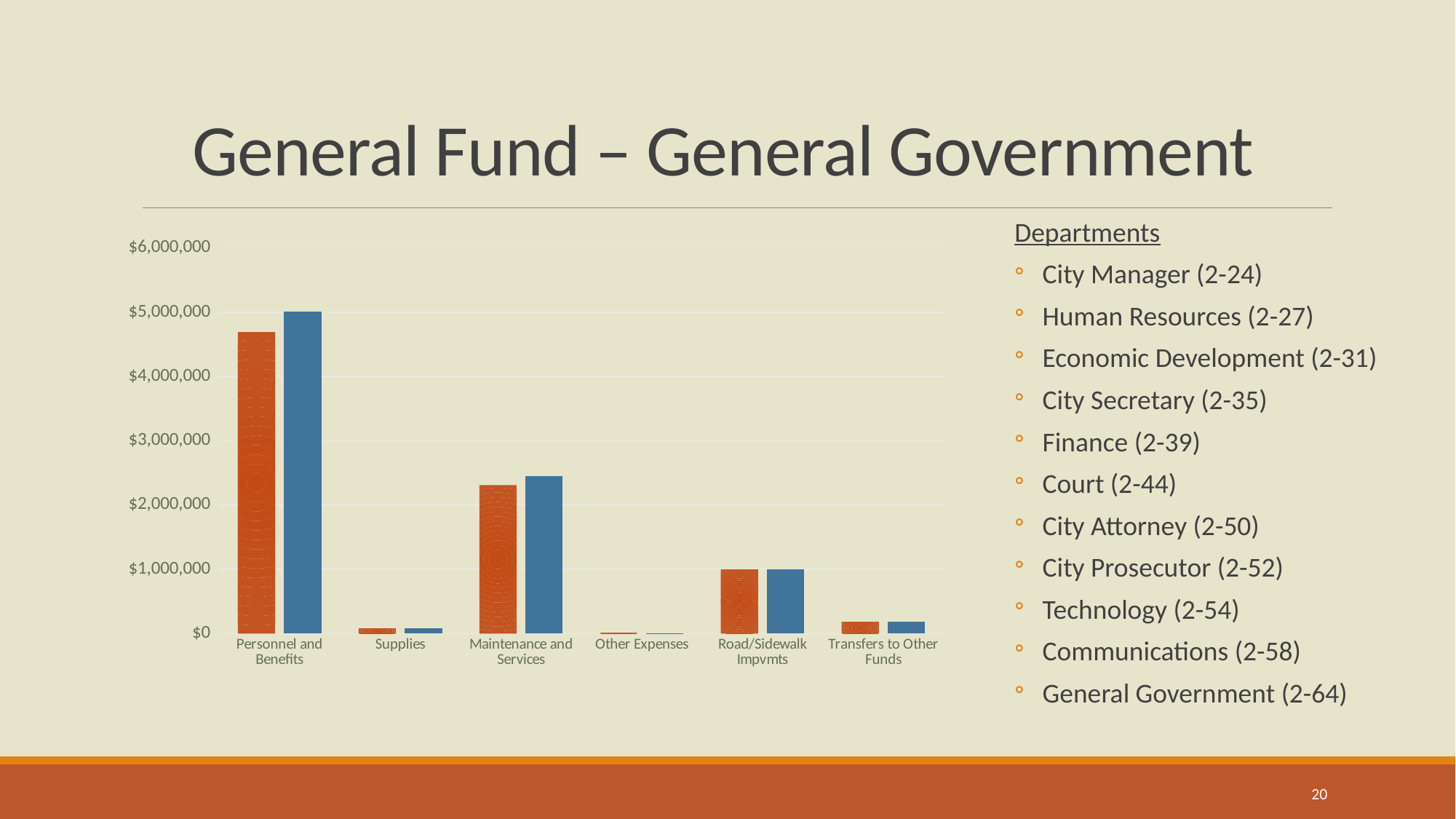

# General Fund – General Government
Departments
City Manager (2-24)
Human Resources (2-27)
Economic Development (2-31)
City Secretary (2-35)
Finance (2-39)
Court (2-44)
City Attorney (2-50)
City Prosecutor (2-52)
Technology (2-54)
Communications (2-58)
General Government (2-64)

### Chart

| Category | 2024-25 Budget | 2025-26 Budget |
|---|---|---|
| Personnel and Benefits | 4690202.0 | 5006701.0 |
| Supplies | 82225.0 | 82225.0 |
| Maintenance and Services | 2309597.0 | 2453566.0 |
| Other Expenses | 10000.0 | 5000.0 |
| Road/Sidewalk Impvmts | 1000000.0 | 1000000.0 |
| Transfers to Other Funds | 182000.0 | 180000.0 |
20